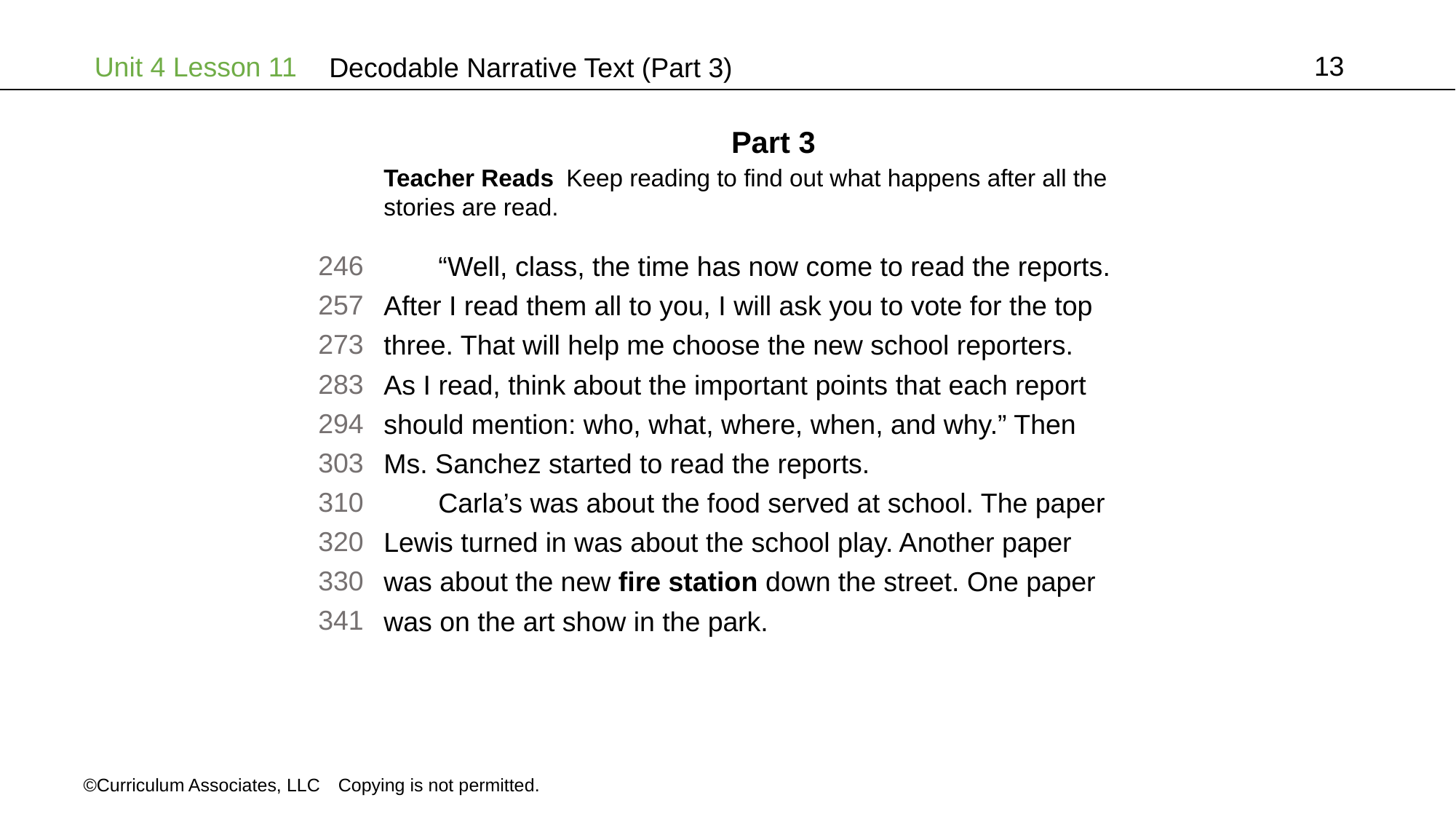

13
# Decodable Narrative Text (Part 3)

Part 3

Teacher Reads Keep reading to find out what happens after all the
stories are read.
246
257
273
283
294
303
310
320
330
341
“Well, class, the time has now come to read the reports.
After I read them all to you, I will ask you to vote for the top
three. That will help me choose the new school reporters.
As I read, think about the important points that each report
should mention: who, what, where, when, and why.” Then
Ms. Sanchez started to read the reports.
Carla’s was about the food served at school. The paper
Lewis turned in was about the school play. Another paper
was about the new fire station down the street. One paper
was on the art show in the park.